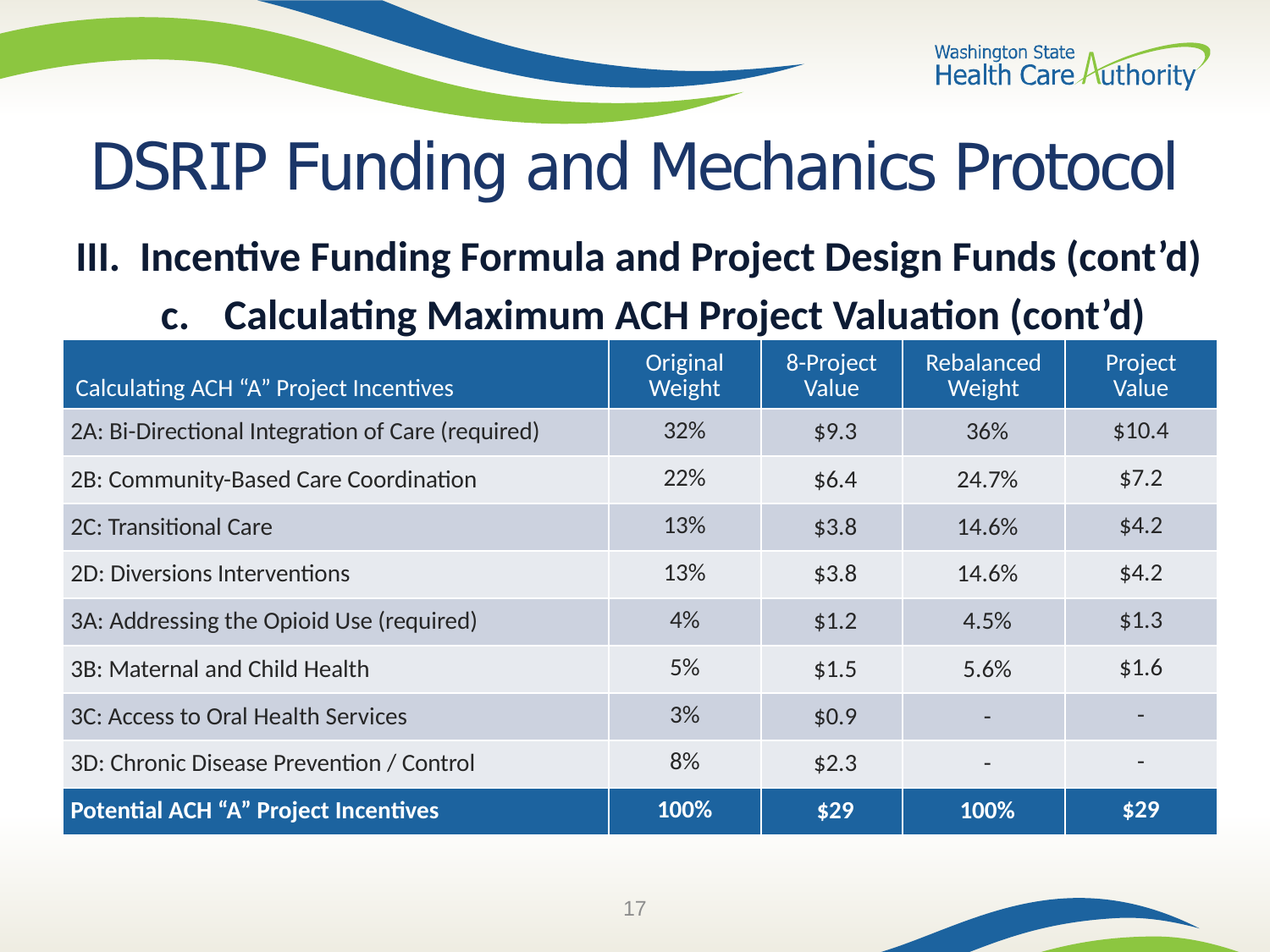

# DSRIP Funding and Mechanics Protocol
III. 	Incentive Funding Formula and Project Design Funds (cont’d)
Calculating Maximum ACH Project Valuation (cont’d)
| Calculating ACH “A” Project Incentives | Original Weight | 8-Project Value | Rebalanced Weight | Project Value |
| --- | --- | --- | --- | --- |
| 2A: Bi-Directional Integration of Care (required) | 32% | $9.3 | 36% | $10.4 |
| 2B: Community-Based Care Coordination | 22% | $6.4 | 24.7% | $7.2 |
| 2C: Transitional Care | 13% | $3.8 | 14.6% | $4.2 |
| 2D: Diversions Interventions | 13% | $3.8 | 14.6% | $4.2 |
| 3A: Addressing the Opioid Use (required) | 4% | $1.2 | 4.5% | $1.3 |
| 3B: Maternal and Child Health | 5% | $1.5 | 5.6% | $1.6 |
| 3C: Access to Oral Health Services | 3% | $0.9 | - | - |
| 3D: Chronic Disease Prevention / Control | 8% | $2.3 | - | - |
| Potential ACH “A” Project Incentives | 100% | $29 | 100% | $29 |
17